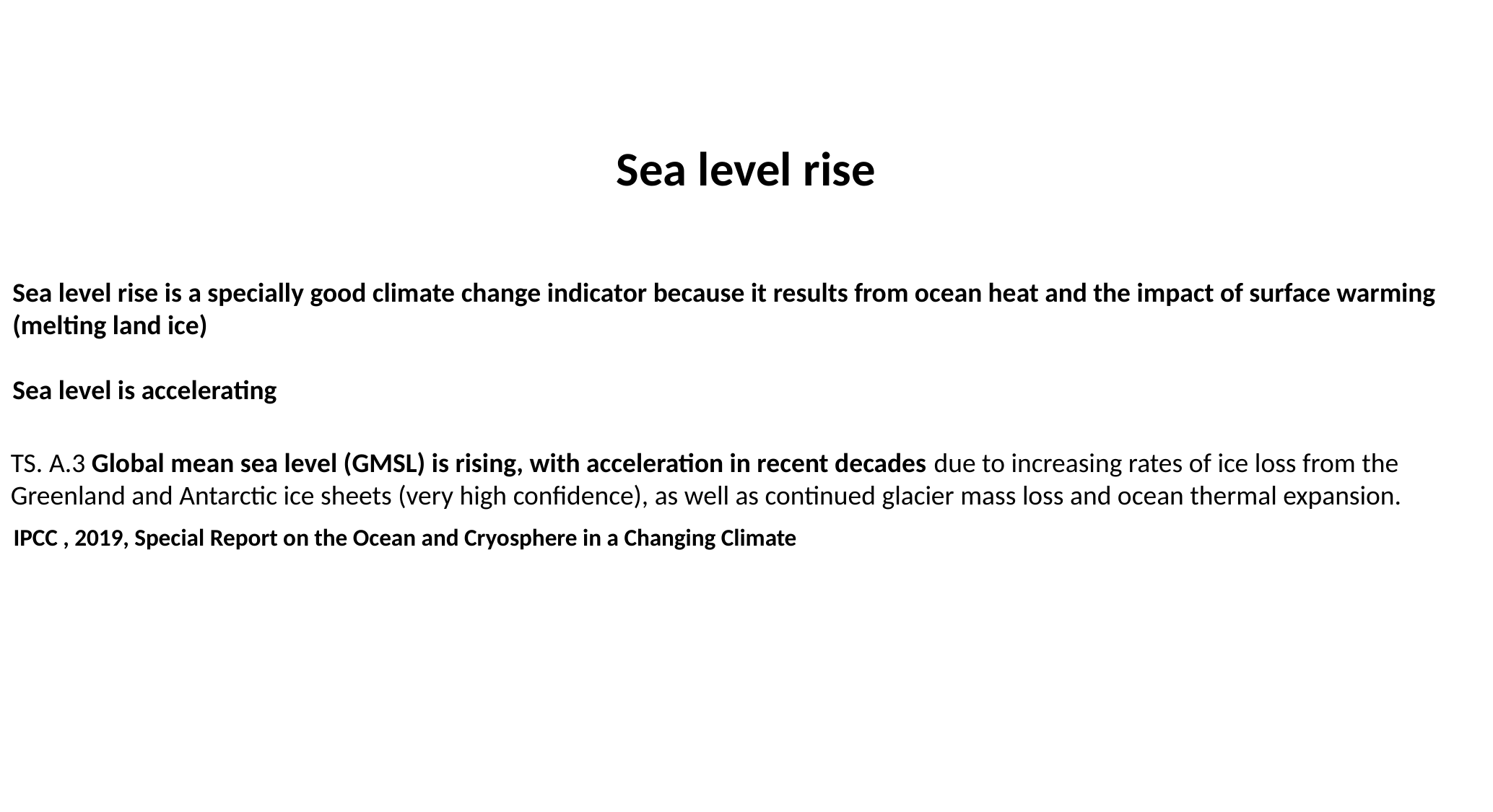

Sea level rise
Sea level rise is a specially good climate change indicator because it results from ocean heat and the impact of surface warming (melting land ice)

Sea level is accelerating
TS. A.3 Global mean sea level (GMSL) is rising, with acceleration in recent decades due to increasing rates of ice loss from the Greenland and Antarctic ice sheets (very high confidence), as well as continued glacier mass loss and ocean thermal expansion.
IPCC , 2019, Special Report on the Ocean and Cryosphere in a Changing Climate